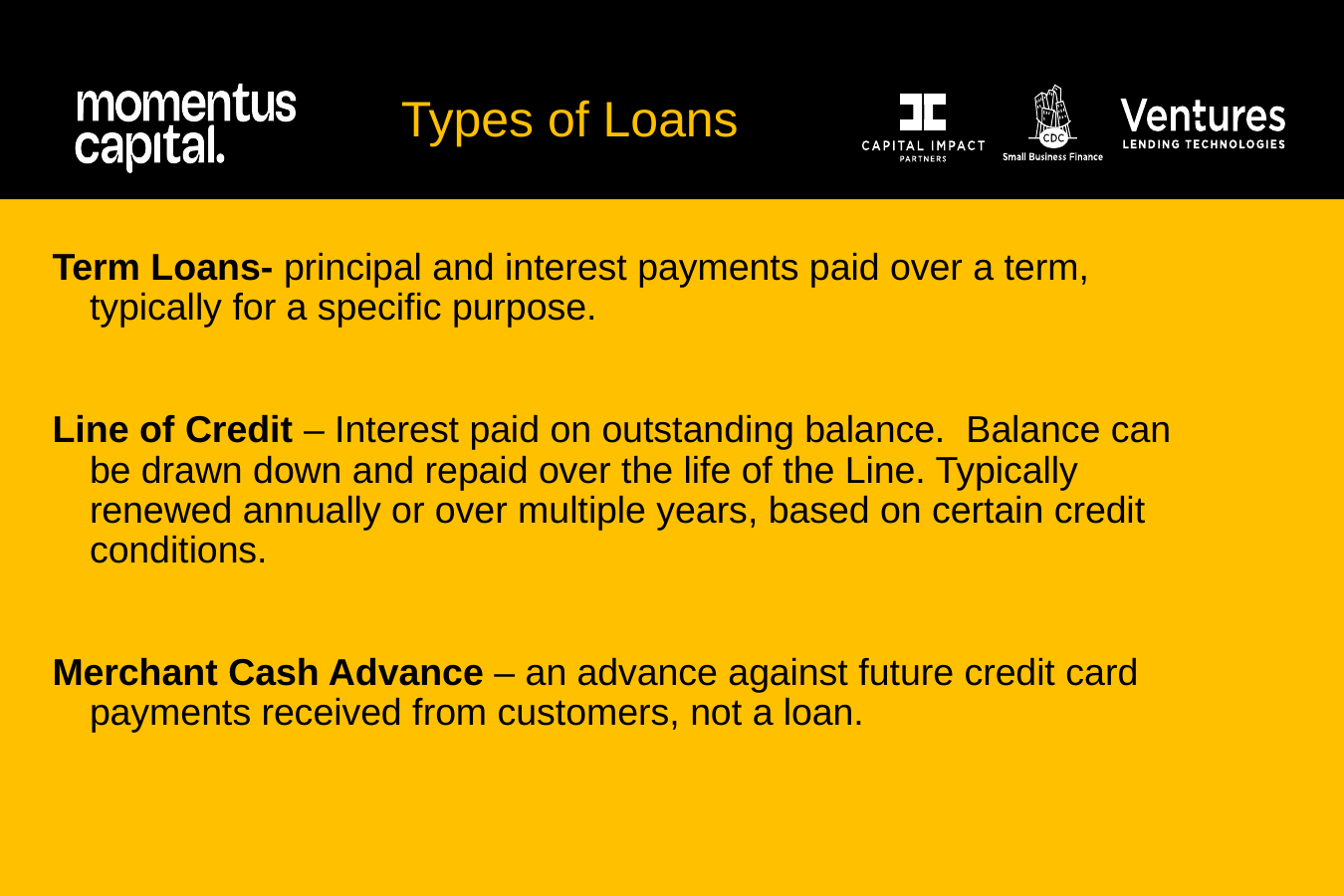

Types of Loans
Term Loans- principal and interest payments paid over a term,  typically for a specific purpose.

Line of Credit – Interest paid on outstanding balance.  Balance can be drawn down and repaid over the life of the Line. Typically renewed annually or over multiple years, based on certain credit conditions.

Merchant Cash Advance – an advance against future credit card payments received from customers, not a loan.